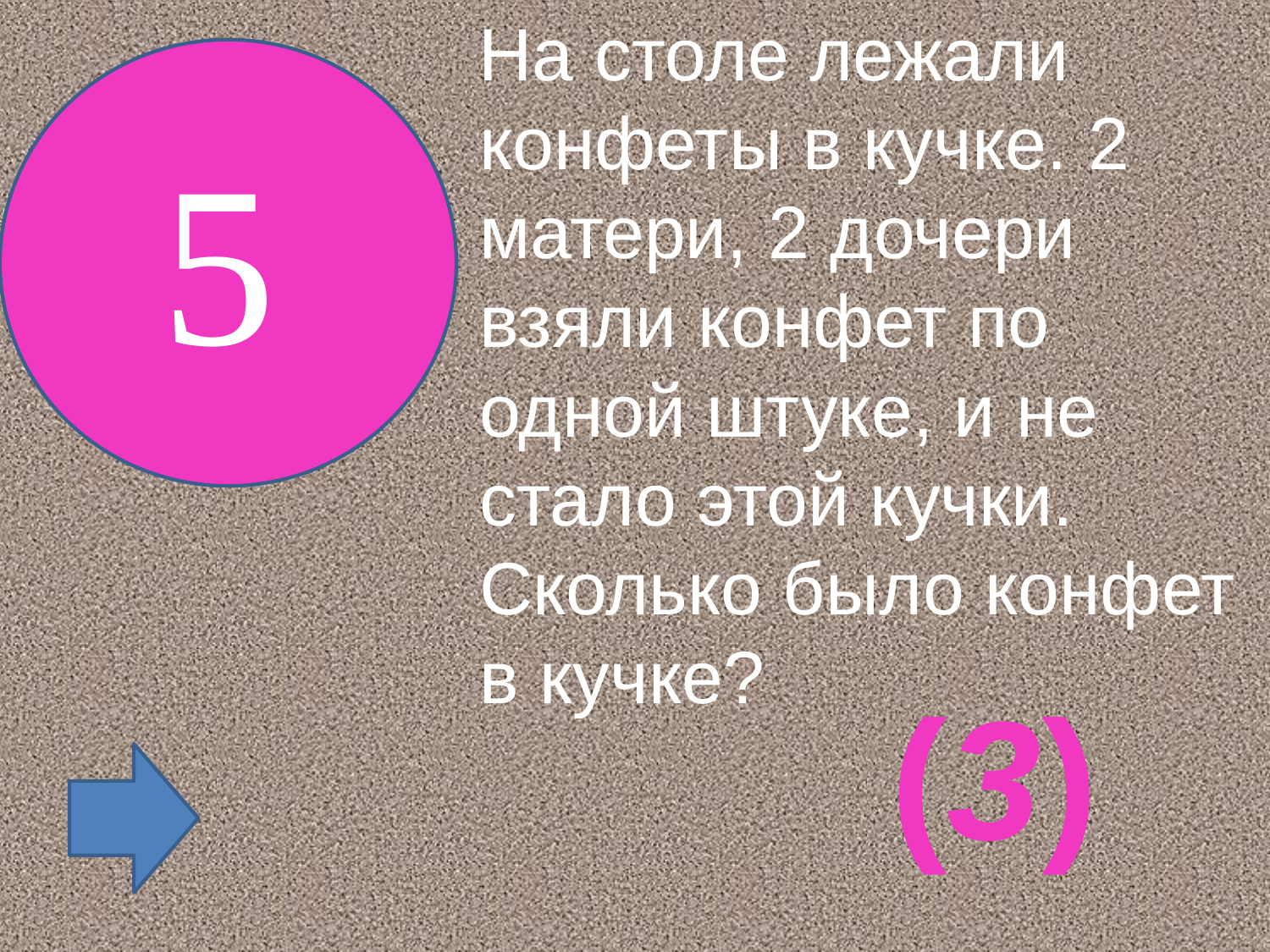

На столе лежали конфеты в кучке. 2 матери, 2 дочери взяли конфет по одной штуке, и не стало этой кучки. Сколько было конфет в кучке?

5
(3)